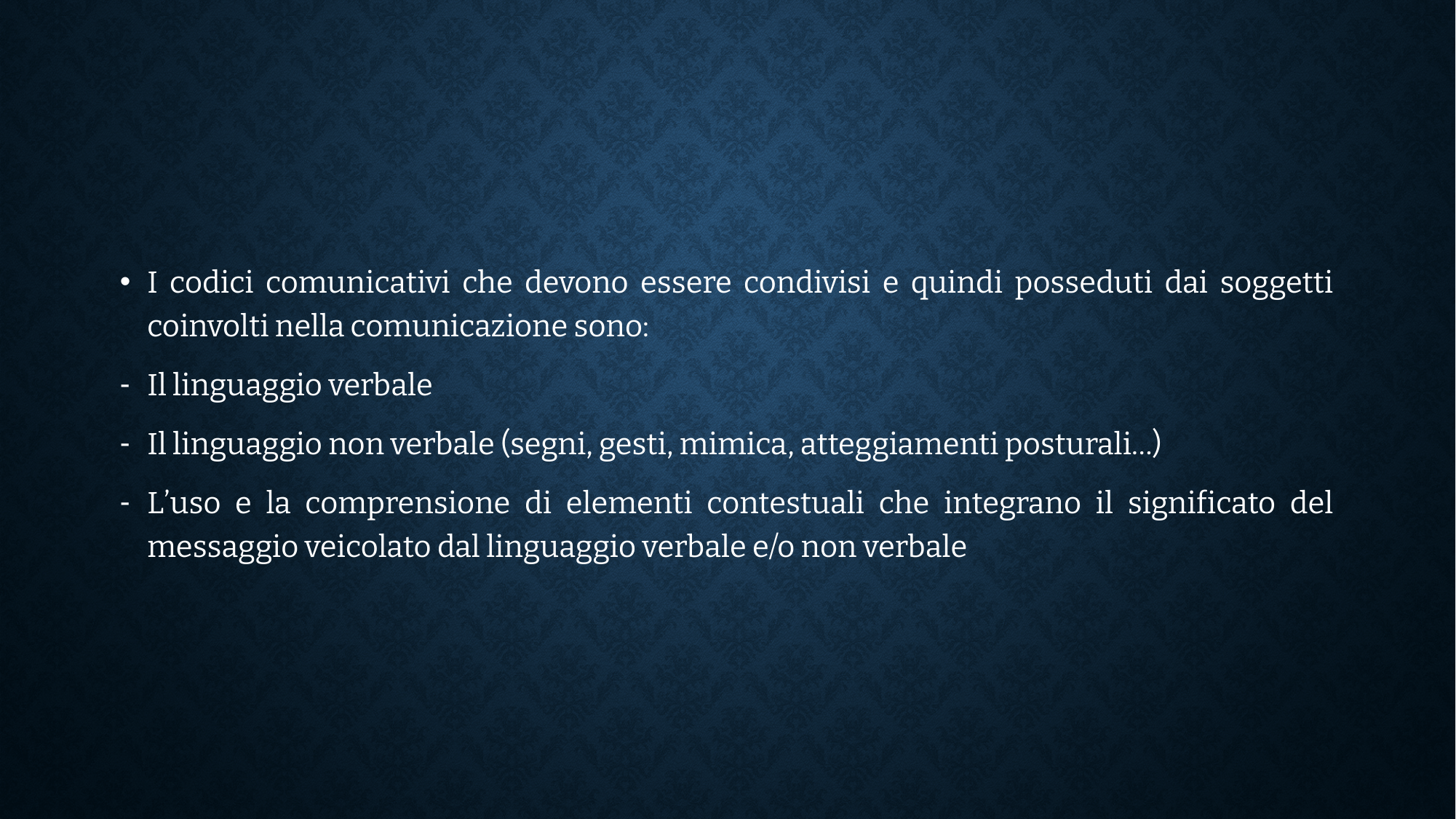

#
I codici comunicativi che devono essere condivisi e quindi posseduti dai soggetti coinvolti nella comunicazione sono:
Il linguaggio verbale
Il linguaggio non verbale (segni, gesti, mimica, atteggiamenti posturali…)
L’uso e la comprensione di elementi contestuali che integrano il significato del messaggio veicolato dal linguaggio verbale e/o non verbale